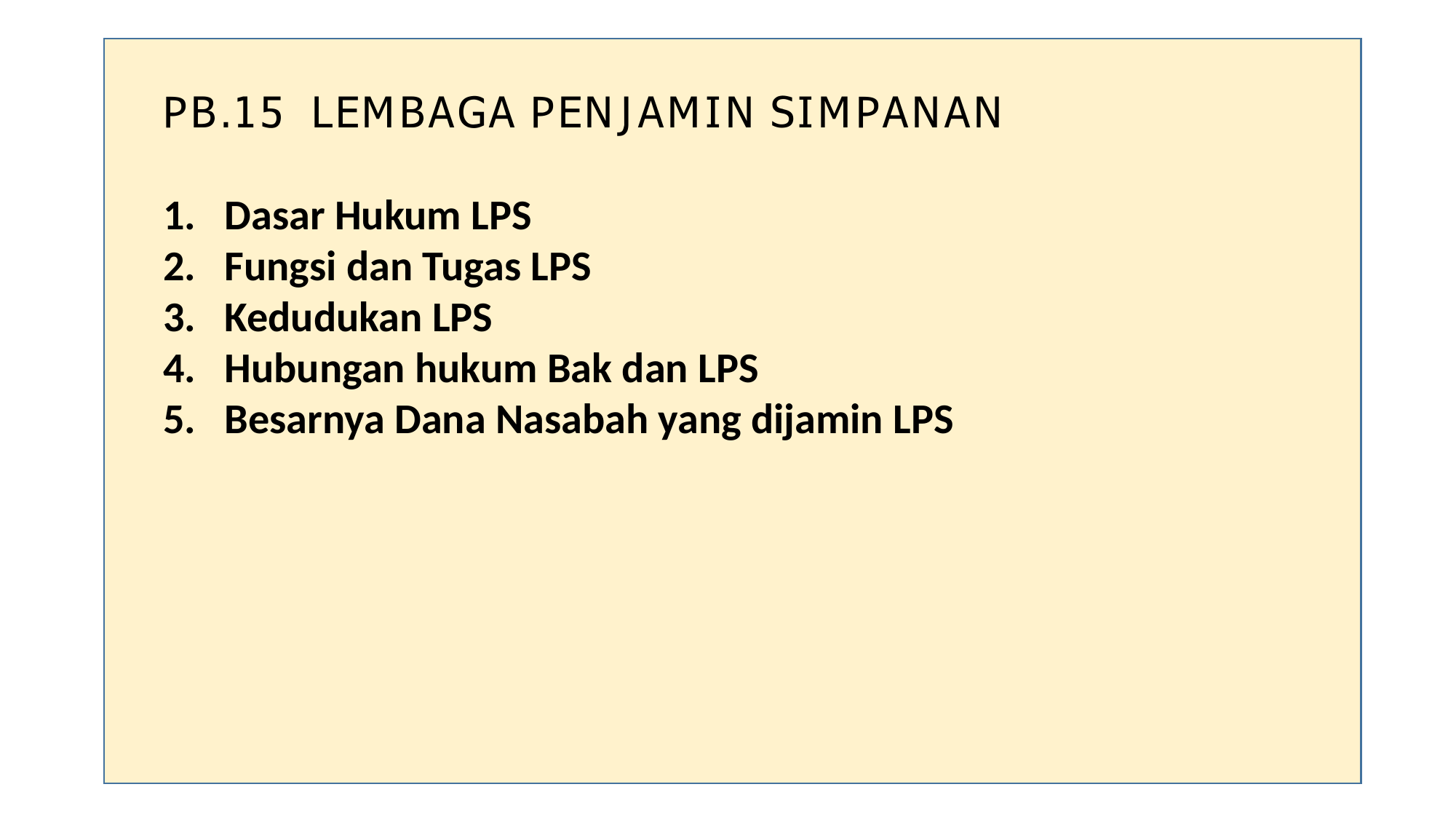

PB.15  LEMBAGA PENJAMIN SIMPANAN

Dasar Hukum LPS
Fungsi dan Tugas LPS
Kedudukan LPS
Hubungan hukum Bak dan LPS
Besarnya Dana Nasabah yang dijamin LPS

#